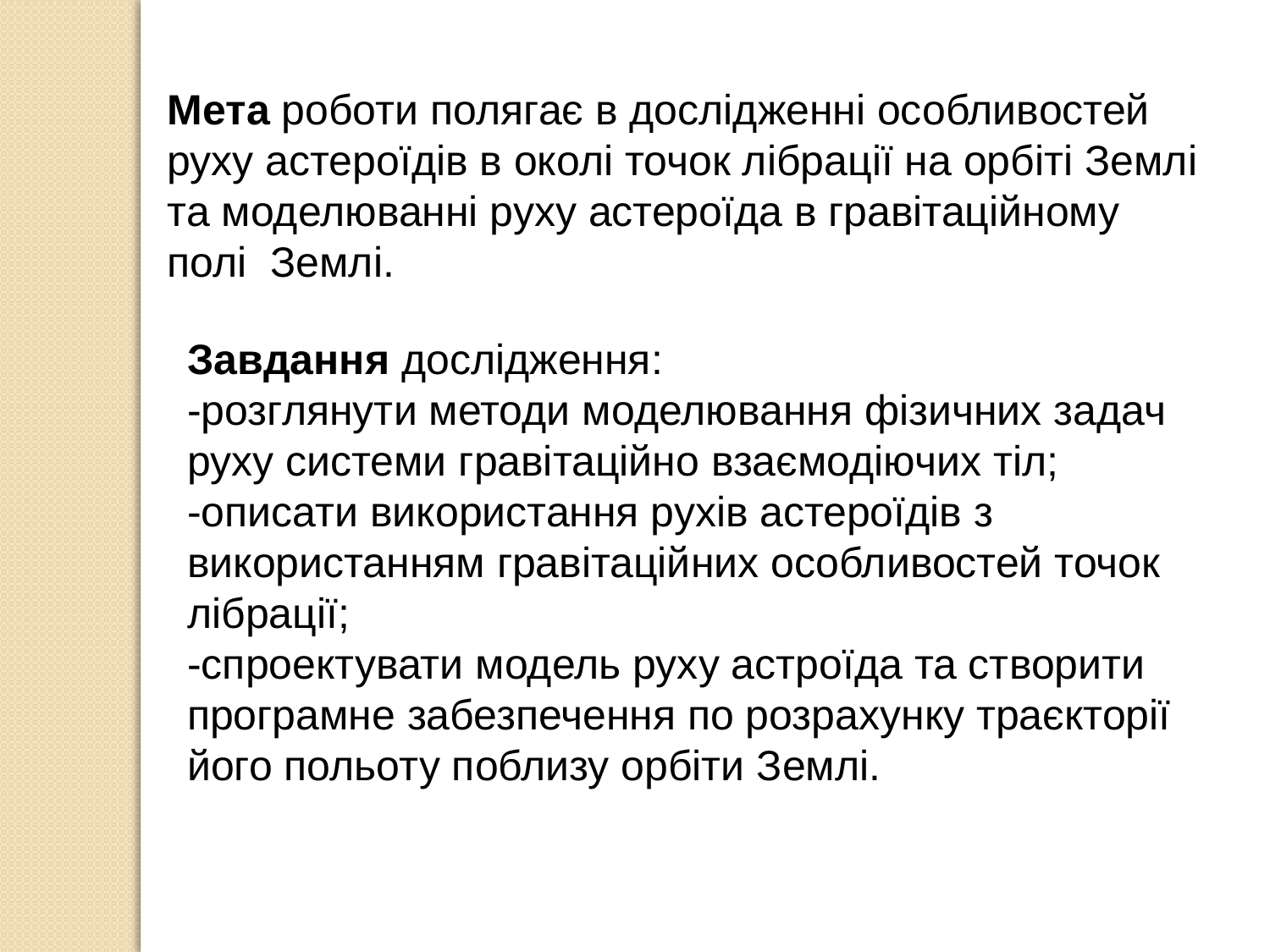

Мета роботи полягає в дослідженні особливостей руху астероїдів в околі точок лібрації на орбіті Землі та моделюванні руху астероїда в гравітаційному полі  Землі.
Завдання дослідження:
-розглянути методи моделювання фізичних задач руху системи гравітаційно взаємодіючих тіл;
-описати використання рухів астероїдів з використанням гравітаційних особливостей точок лібрації;
-спроектувати модель руху астроїда та створити програмне забезпечення по розрахунку траєкторії його польоту поблизу орбіти Землі.